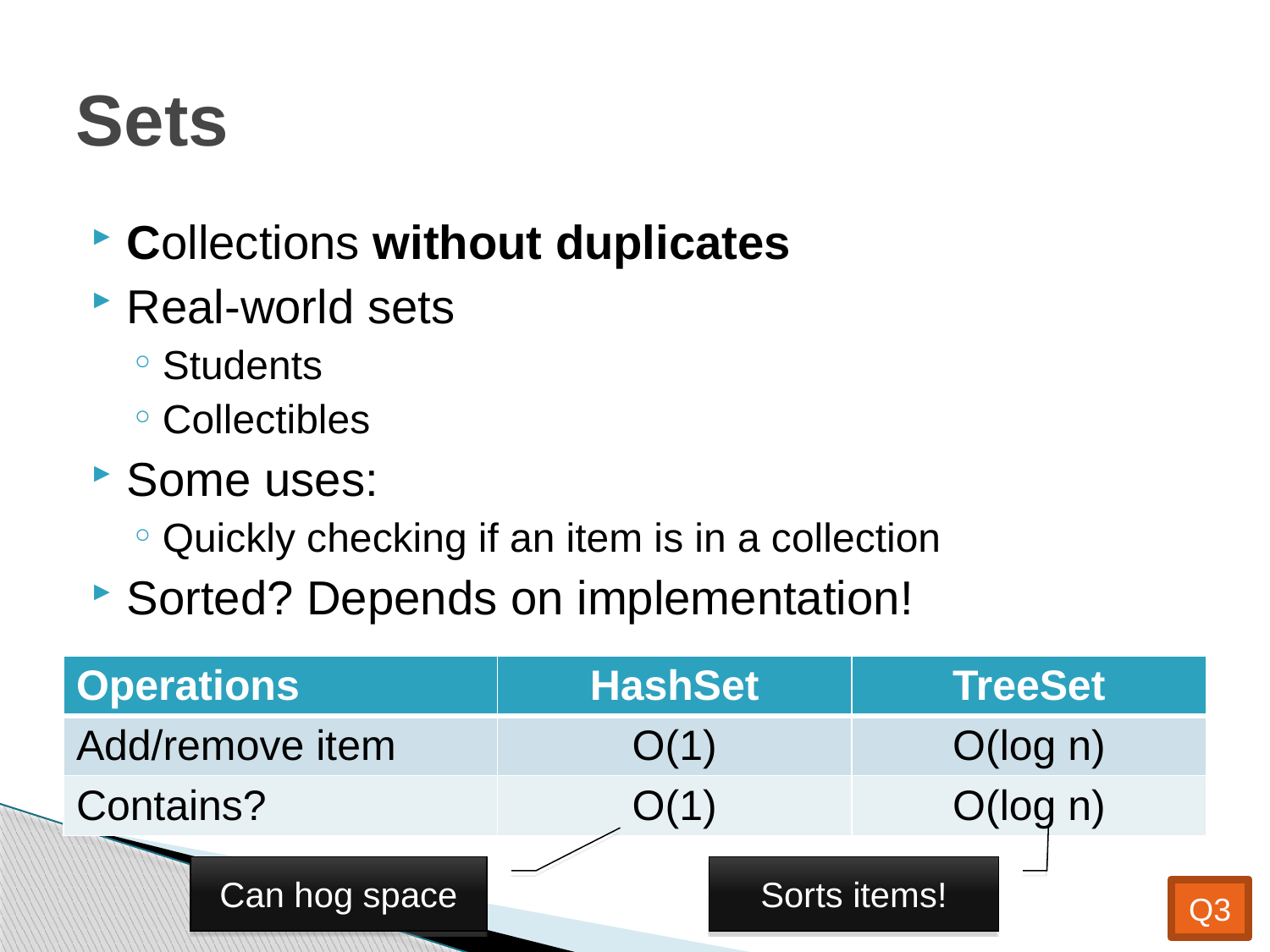

# Sets
Collections without duplicates
Real-world sets
Students
Collectibles
Some uses:
Quickly checking if an item is in a collection
Sorted? Depends on implementation!
| Operations | HashSet | TreeSet |
| --- | --- | --- |
| Add/remove item | O(1) | O(log n) |
| Contains? | O(1) | O(log n) |
Can hog space
Sorts items!
Q3